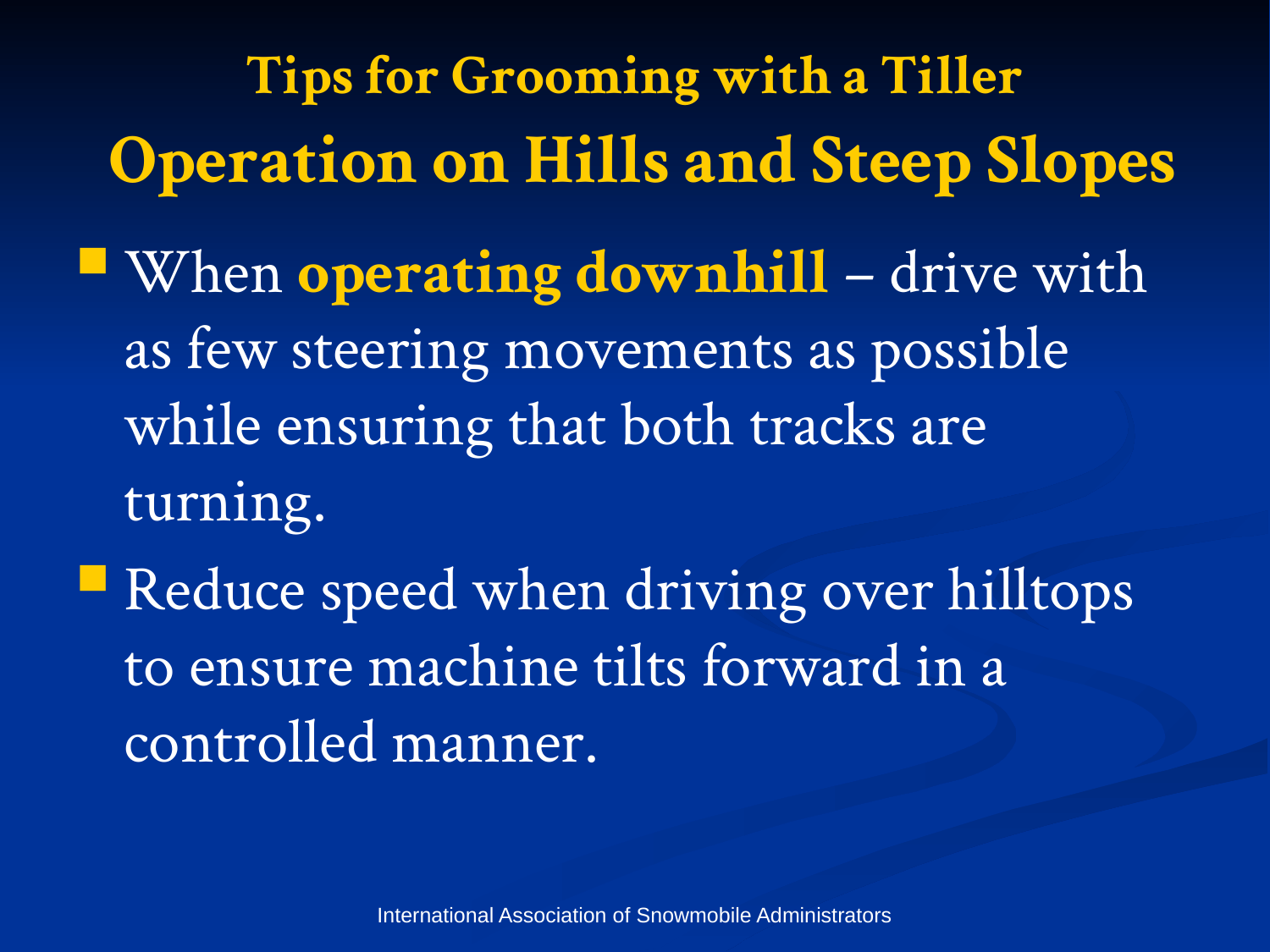

# Tips for Grooming with a Tiller Operation on Hills and Steep Slopes
When operating downhill – drive with as few steering movements as possible while ensuring that both tracks are turning.
Reduce speed when driving over hilltops to ensure machine tilts forward in a controlled manner.
International Association of Snowmobile Administrators